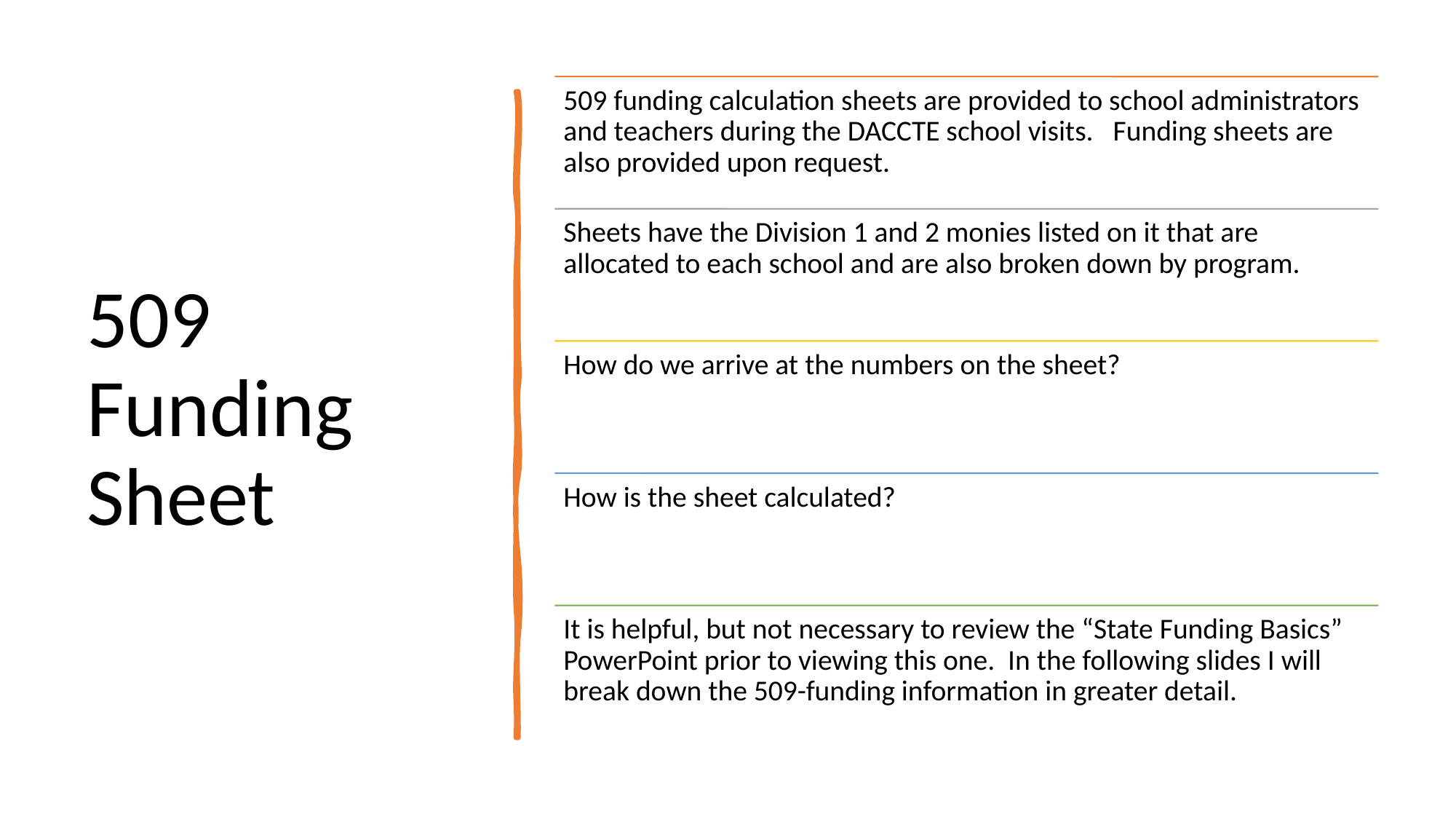

509 funding calculation sheets are provided to school administrators and teachers during the DACCTE school visits.   Funding sheets are also provided upon request.
Sheets have the Division 1 and 2 monies listed on it that are allocated to each school and are also broken down by program.
How do we arrive at the numbers on the sheet?
How is the sheet calculated?
It is helpful, but not necessary to review the “State Funding Basics” PowerPoint prior to viewing this one.  In the following slides I will break down the 509-funding information in greater detail.
# 509 Funding Sheet